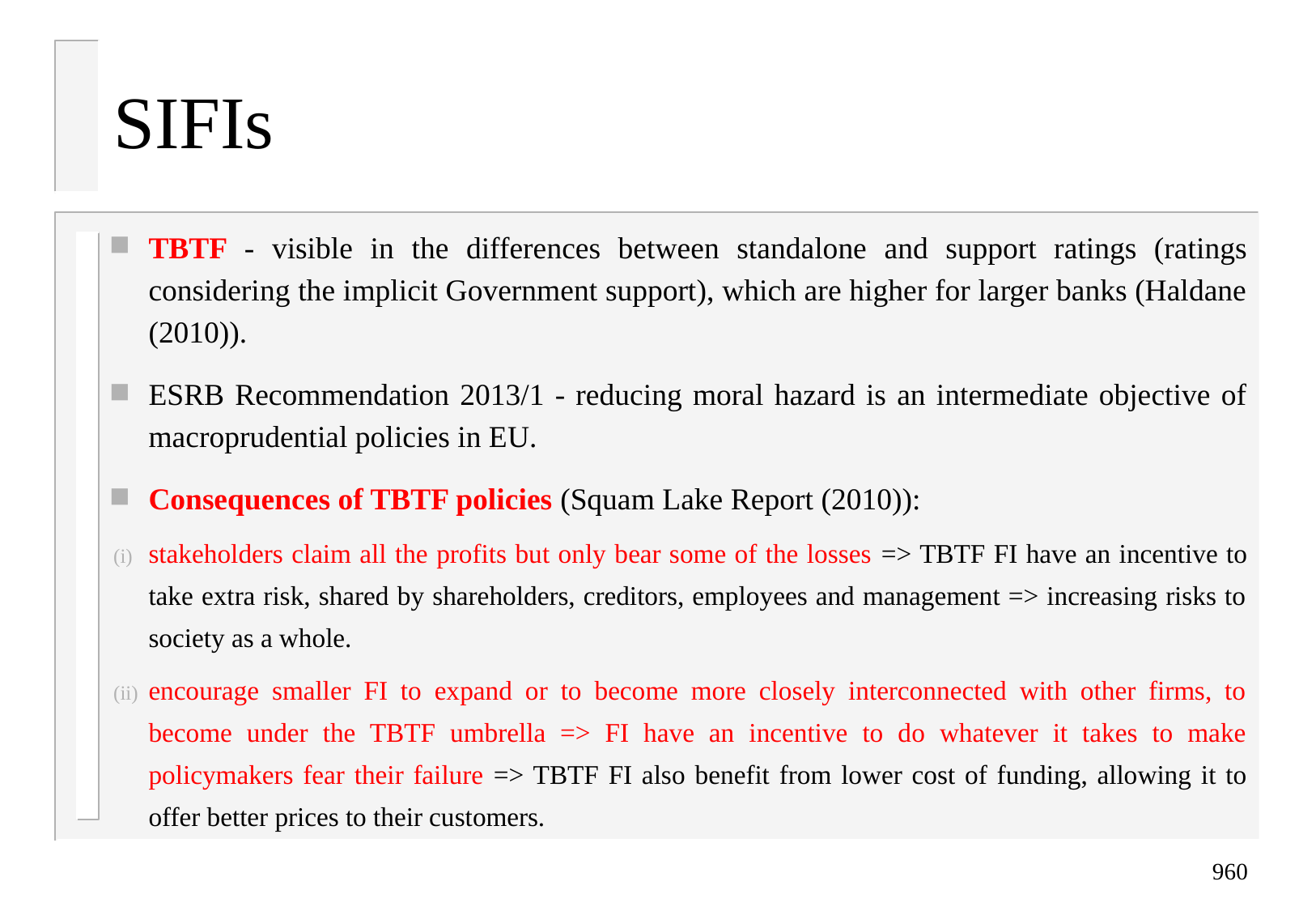

# SIFIs
TBTF - visible in the differences between standalone and support ratings (ratings considering the implicit Government support), which are higher for larger banks (Haldane (2010)).
ESRB Recommendation 2013/1 - reducing moral hazard is an intermediate objective of macroprudential policies in EU.
Consequences of TBTF policies (Squam Lake Report (2010)):
stakeholders claim all the profits but only bear some of the losses => TBTF FI have an incentive to take extra risk, shared by shareholders, creditors, employees and management => increasing risks to society as a whole.
encourage smaller FI to expand or to become more closely interconnected with other firms, to become under the TBTF umbrella => FI have an incentive to do whatever it takes to make policymakers fear their failure => TBTF FI also benefit from lower cost of funding, allowing it to offer better prices to their customers.

960